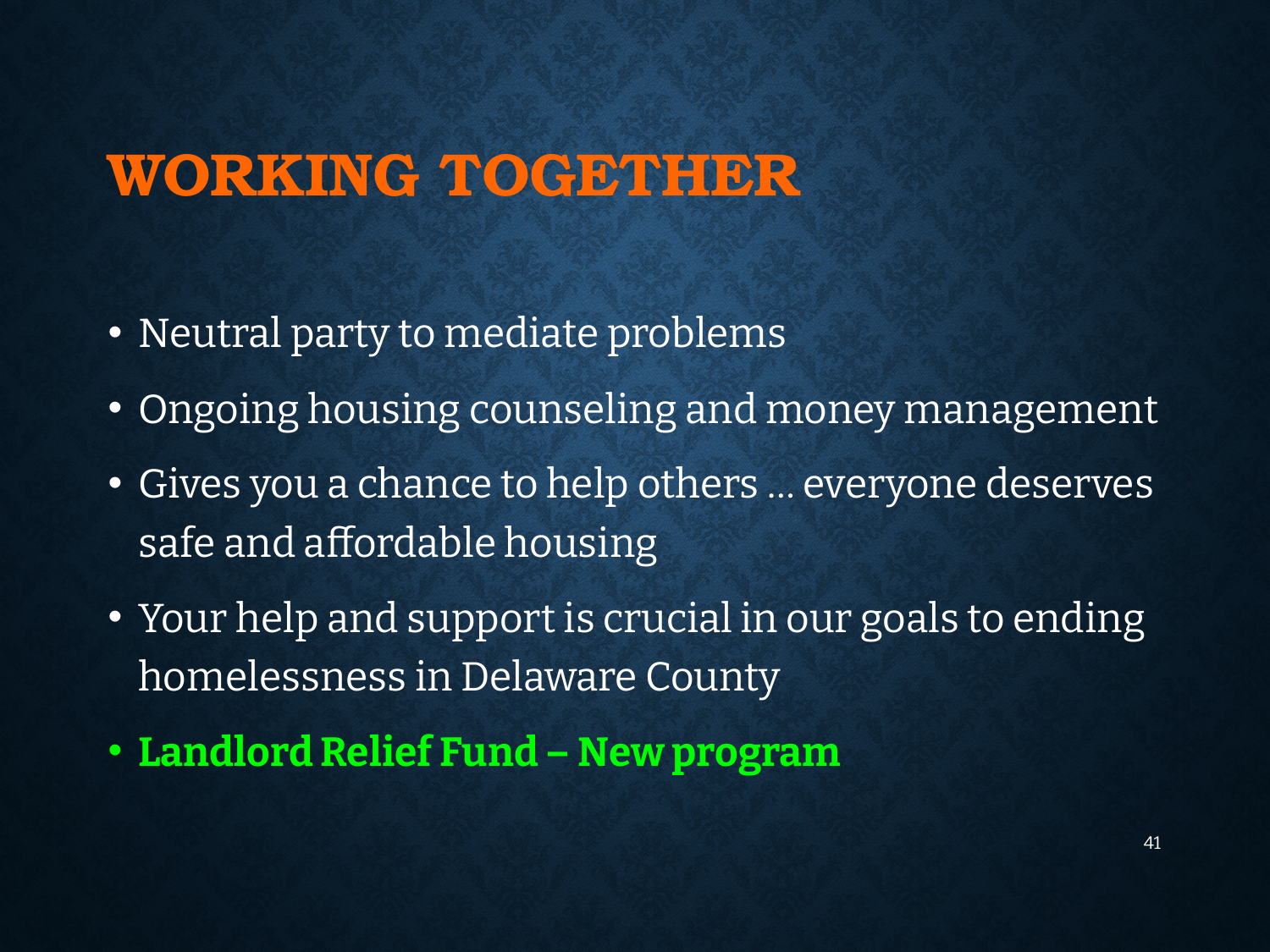

# Working Together
Neutral party to mediate problems
Ongoing housing counseling and money management
Gives you a chance to help others … everyone deserves safe and affordable housing
Your help and support is crucial in our goals to ending homelessness in Delaware County
Landlord Relief Fund – New program
41